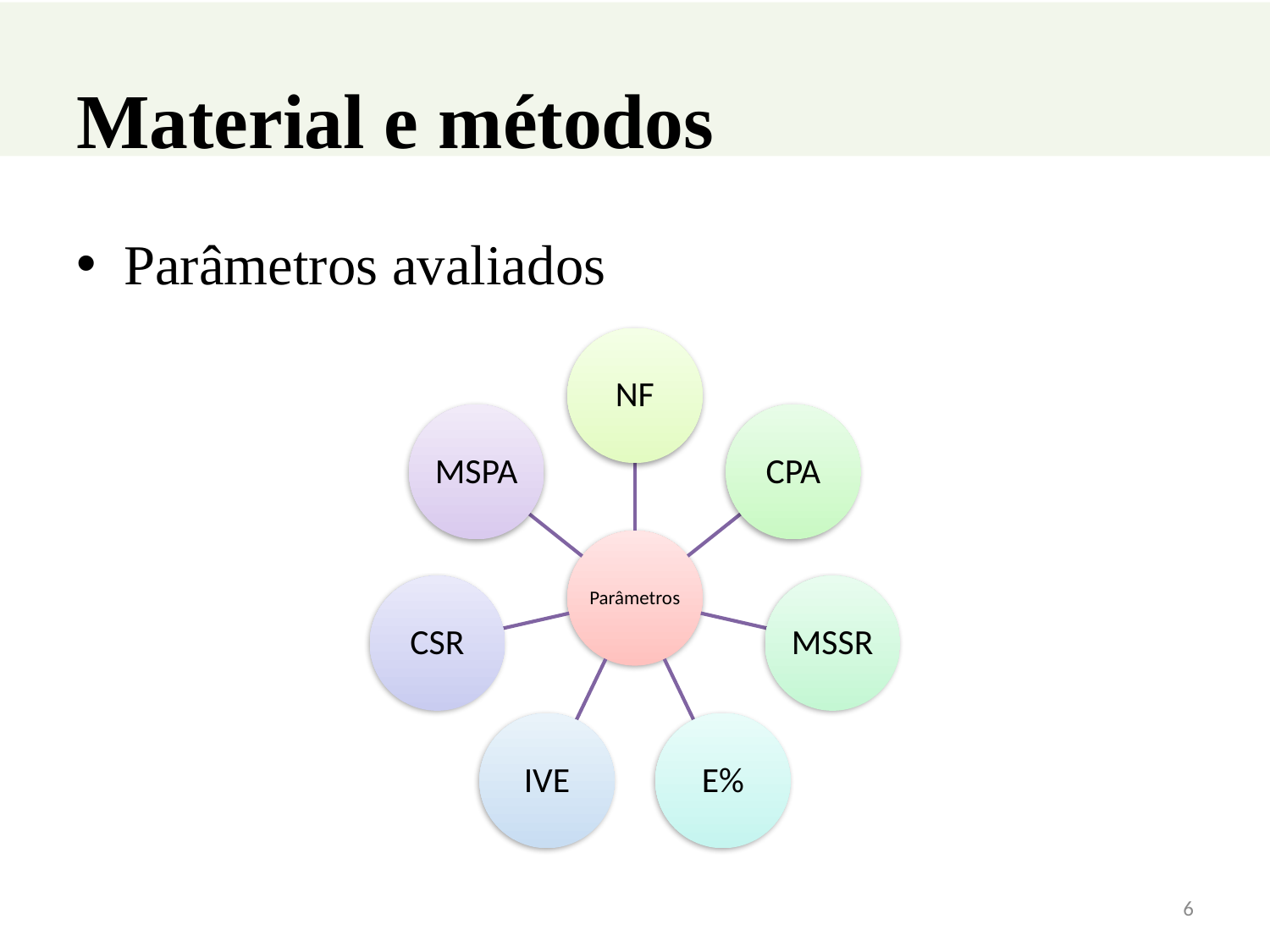

# Material e métodos
Parâmetros avaliados

Parâmetros

NF

CPA

MSSR

E%

IVE

CSR

MSPA
6